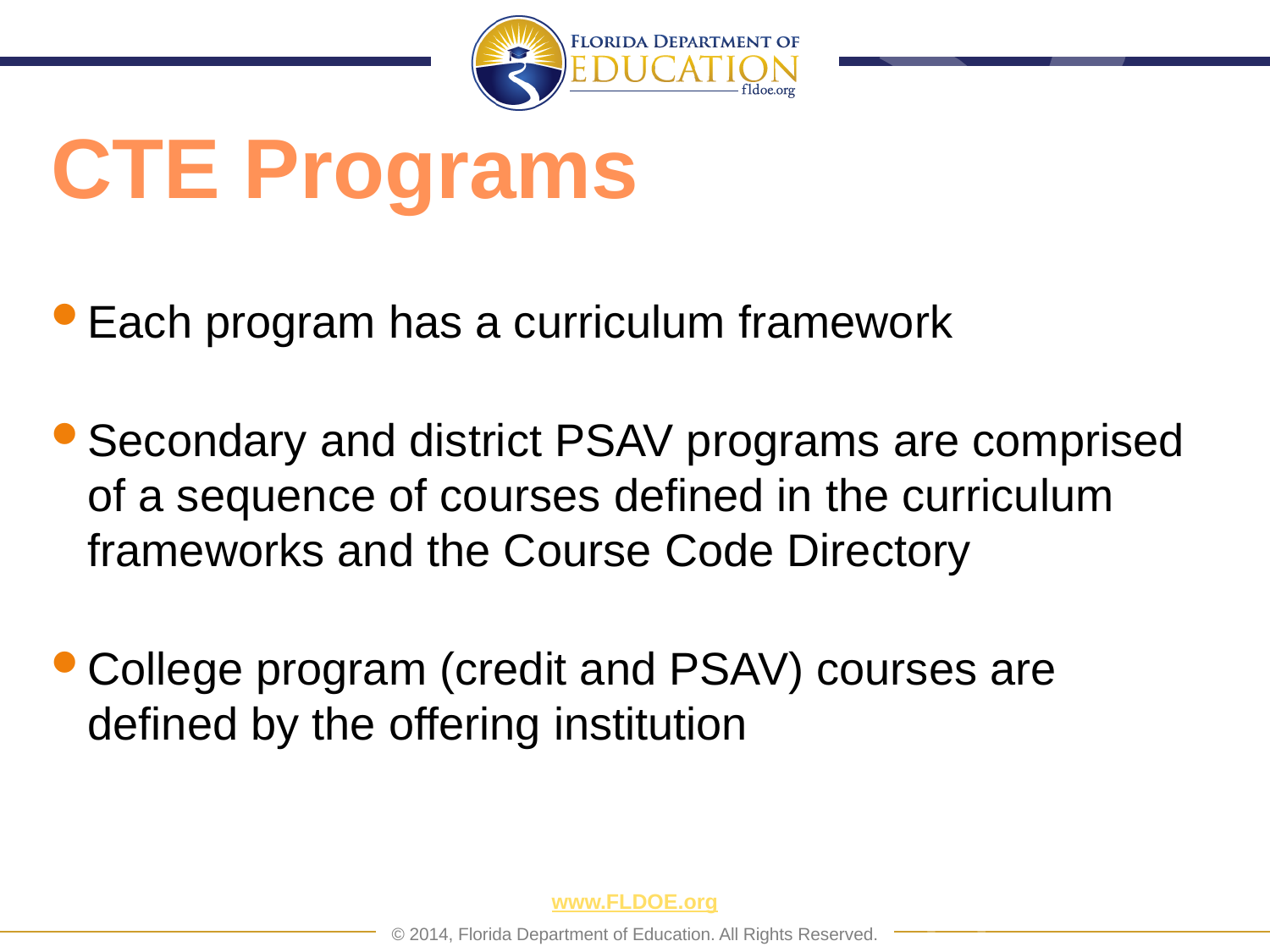

# CTE Programs
Each program has a curriculum framework

Secondary and district PSAV programs are comprised of a sequence of courses defined in the curriculum frameworks and the Course Code Directory

College program (credit and PSAV) courses are defined by the offering institution